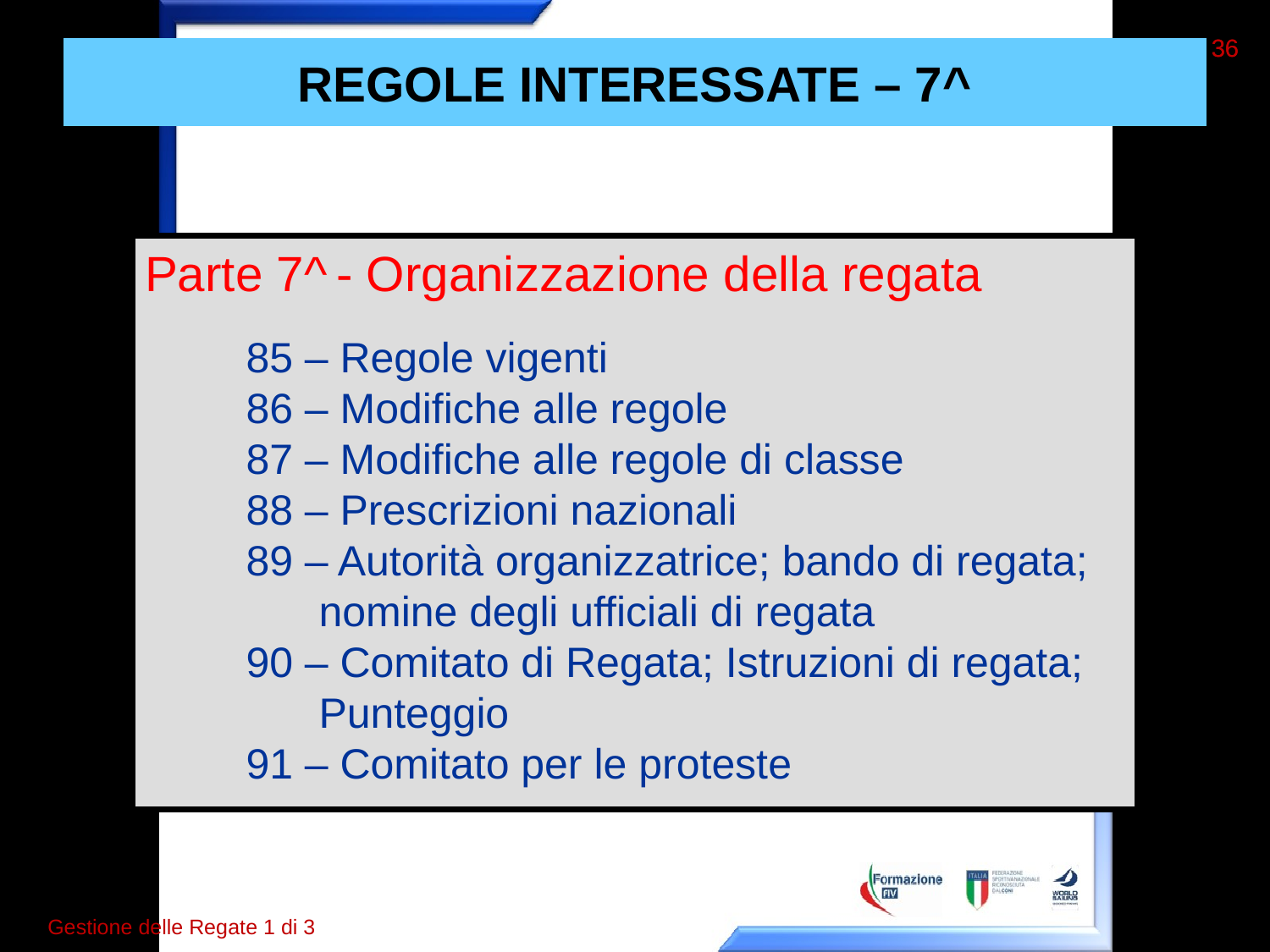

36
36
# REGOLE INTERESSATE – 7^
Parte 7^ - Organizzazione della regata

85 – Regole vigenti
86 – Modifiche alle regole
87 – Modifiche alle regole di classe
88 – Prescrizioni nazionali
89 – Autorità organizzatrice; bando di regata; nomine degli ufficiali di regata
90 – Comitato di Regata; Istruzioni di regata; Punteggio
91 – Comitato per le proteste

Gestione delle Regate 1 di 3